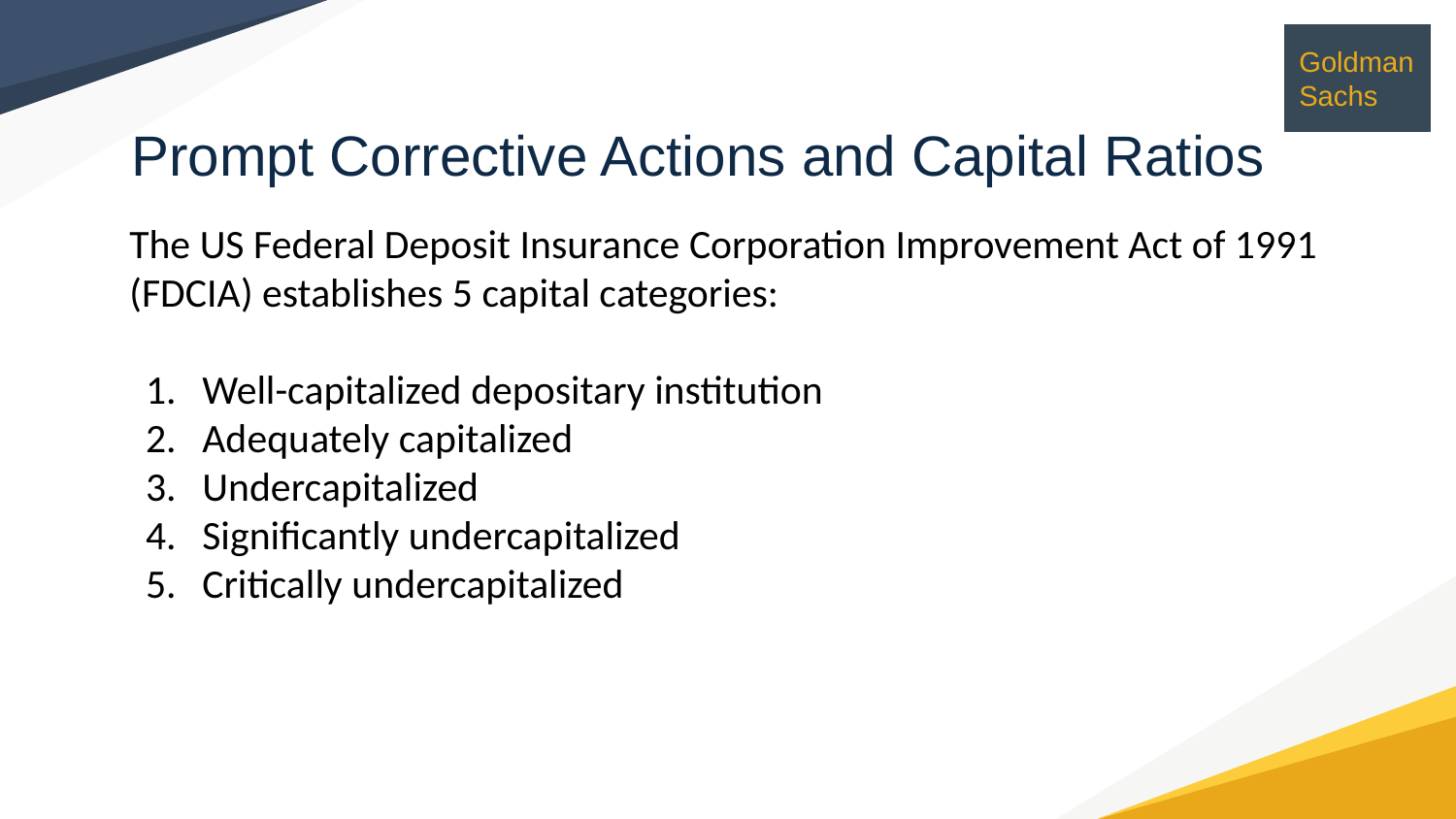

Prompt Corrective Actions and Capital Ratios
The US Federal Deposit Insurance Corporation Improvement Act of 1991 (FDCIA) establishes 5 capital categories:

Well-capitalized depositary institution
Adequately capitalized
Undercapitalized
Significantly undercapitalized
Critically undercapitalized